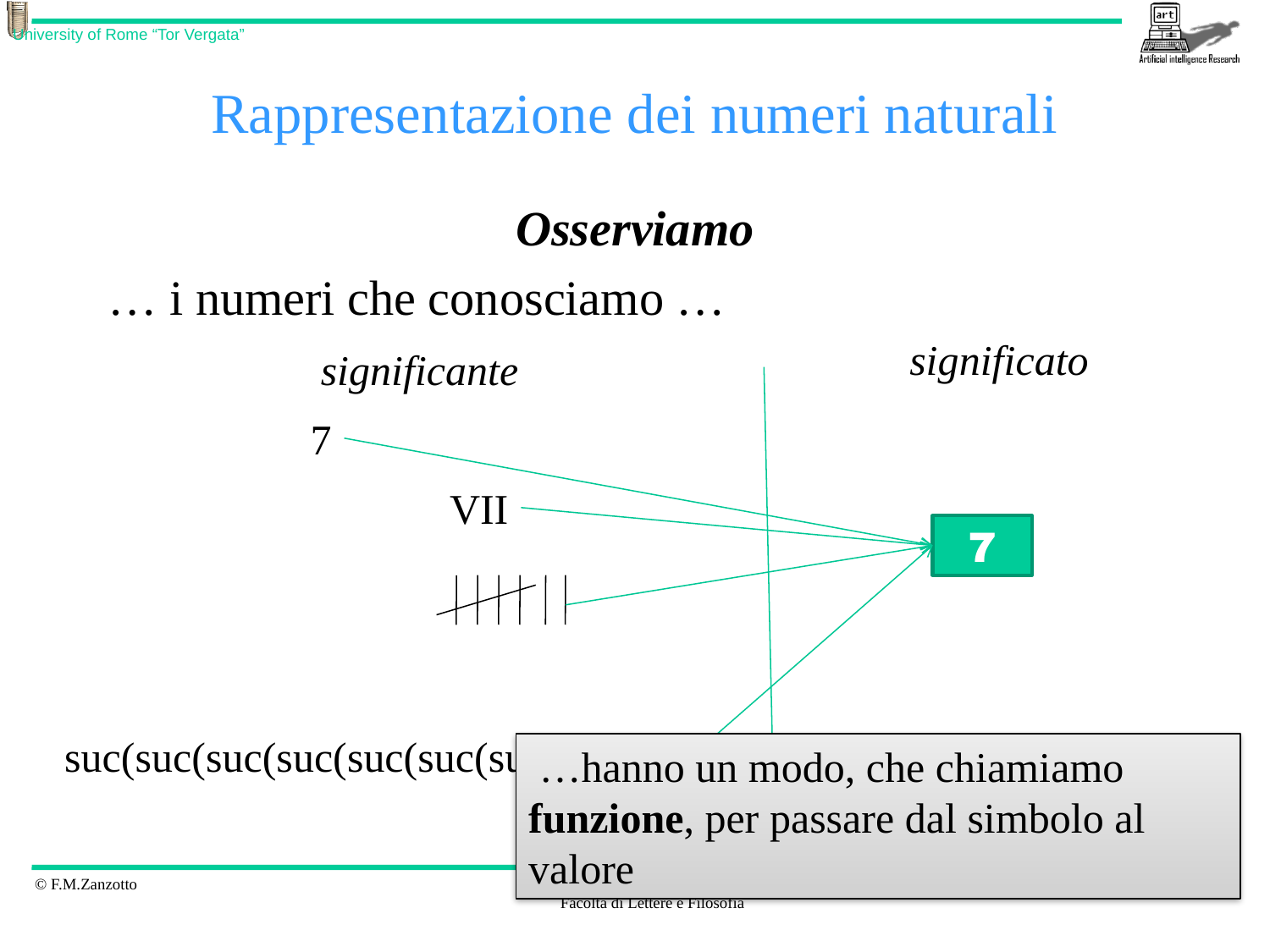

# Rappresentazione dei numeri naturali
Osserviamo
… i numeri che conosciamo …

significato
significante
7
VII
7
suc(suc(suc(suc(suc(suc(suc(0)))))))
 …hanno un modo, che chiamiamo funzione, per passare dal simbolo al valore